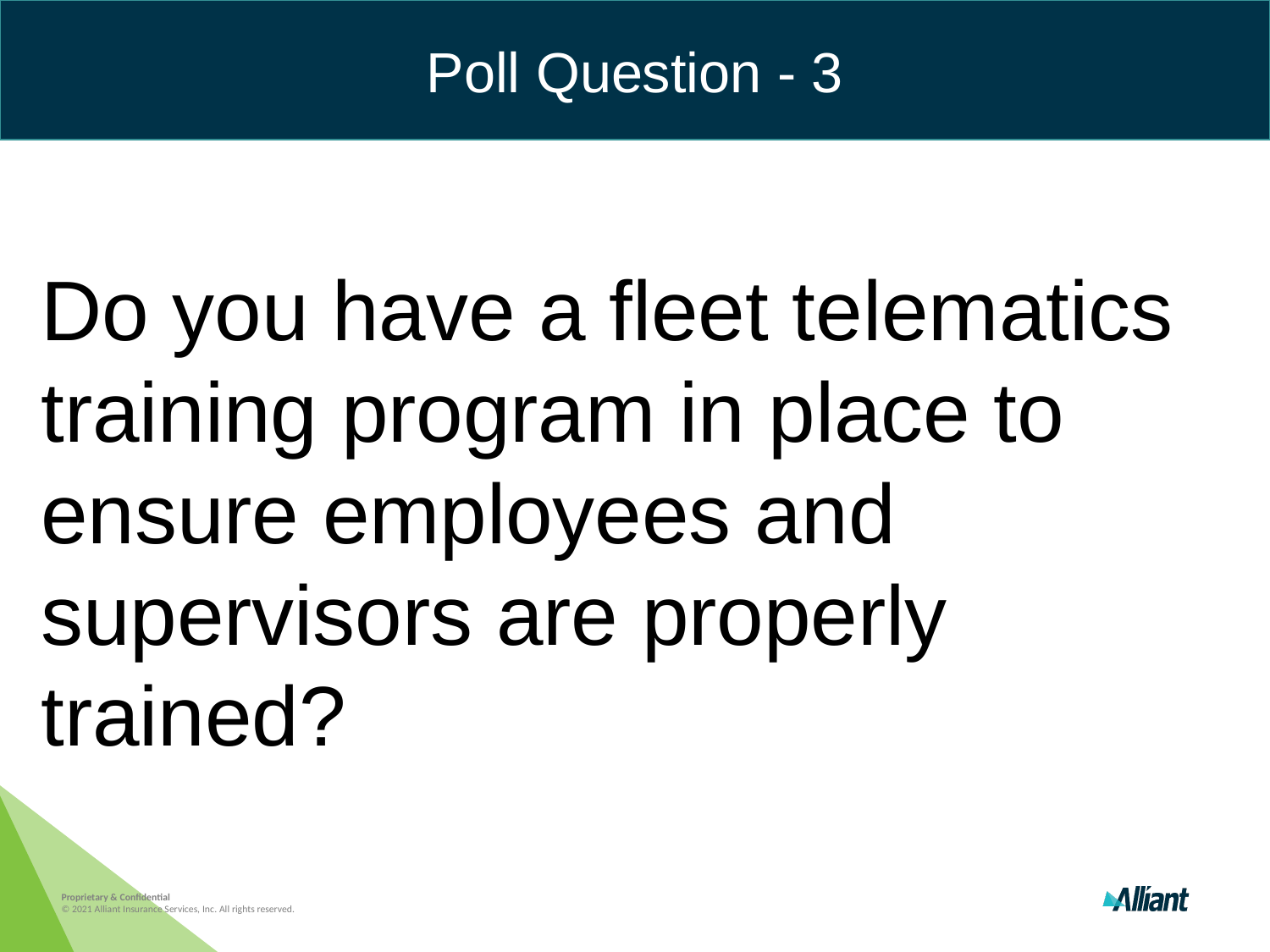

Poll Question - 3

Do you have a fleet telematics training program in place to ensure employees and supervisors are properly trained?
Proprietary & Confidential
© 2021 Alliant Insurance Services, Inc. All rights reserved.